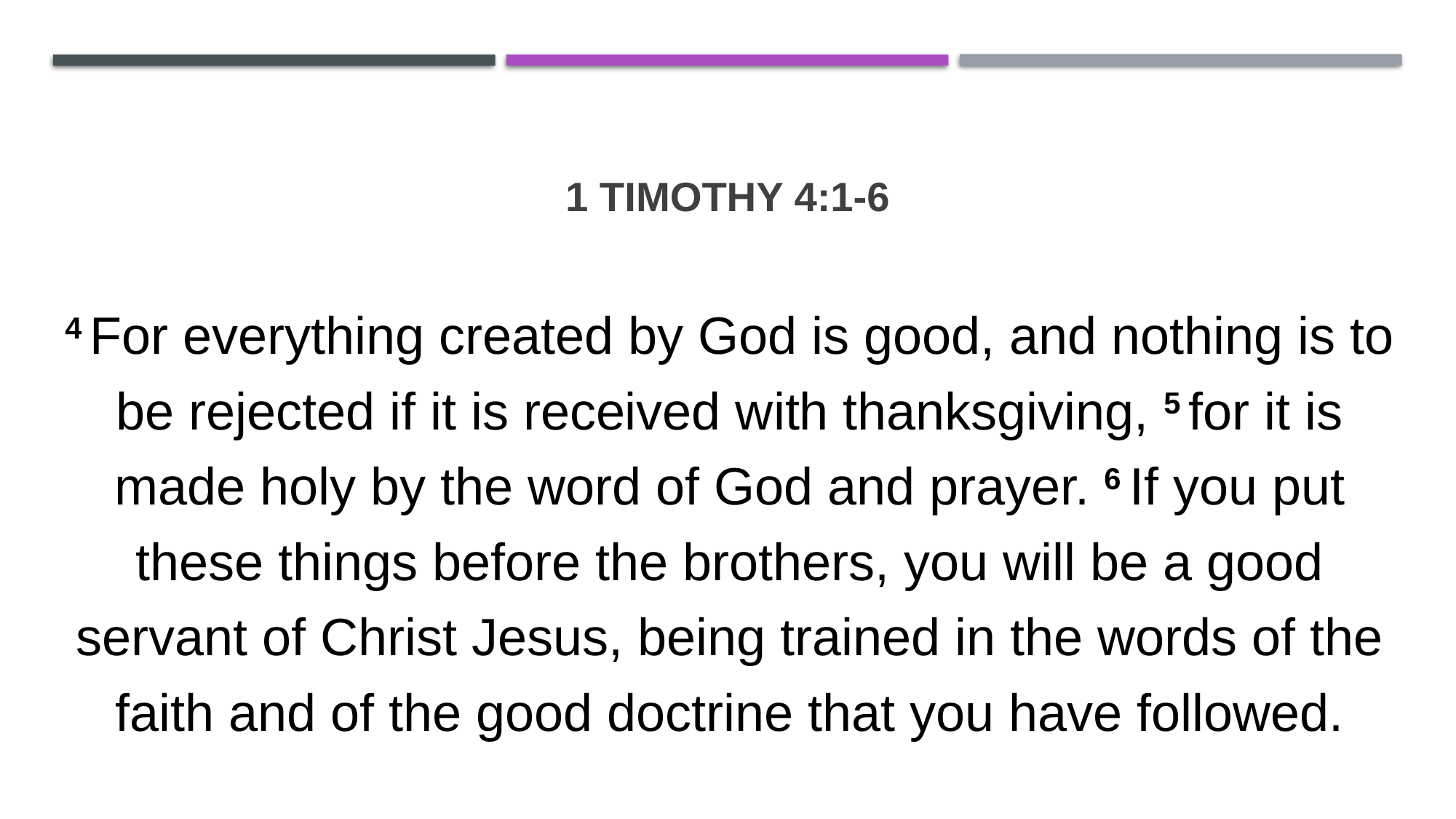

# 1 Timothy 4:1-6
4 For everything created by God is good, and nothing is to be rejected if it is received with thanksgiving, 5 for it is made holy by the word of God and prayer. 6 If you put these things before the brothers, you will be a good servant of Christ Jesus, being trained in the words of the faith and of the good doctrine that you have followed.